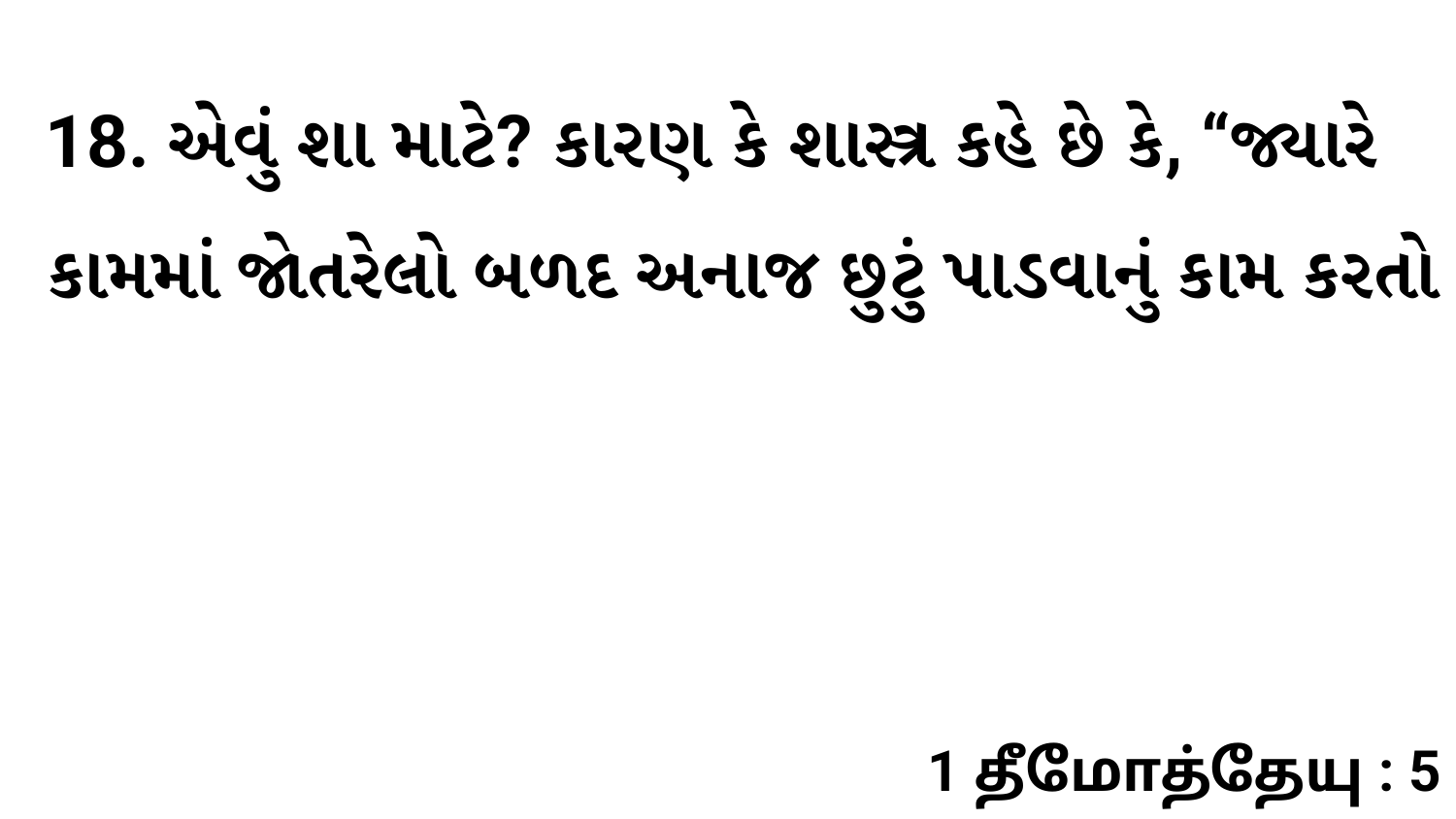

18. એવું શા માટે? કારણ કે શાસ્ત્ર કહે છે કે, “જ્યારે કામમાં જોતરેલો બળદ અનાજ છુટું પાડવાનું કામ કરતો
1 தீமோத்தேயு : 5